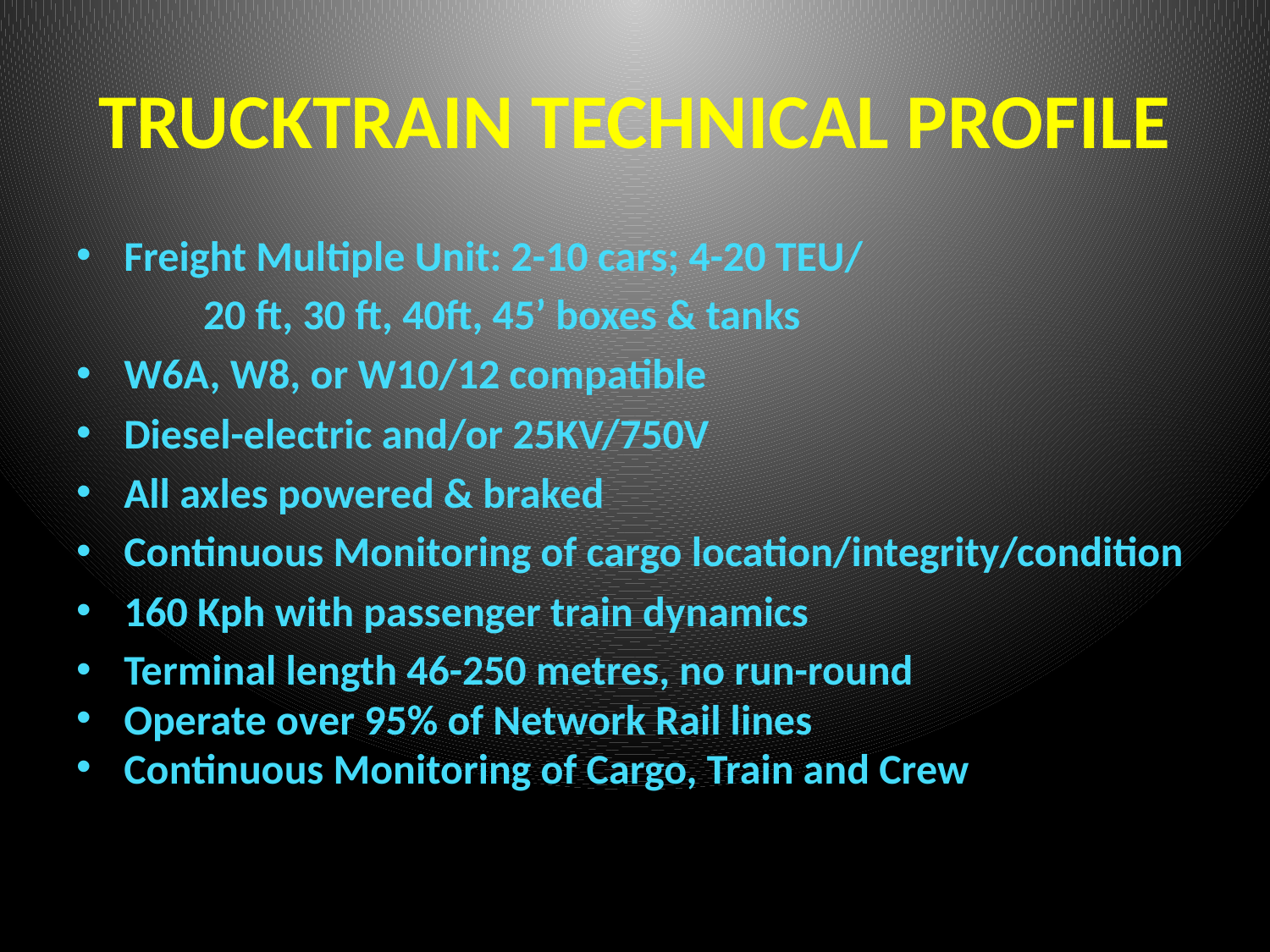

# TRUCKTRAIN TECHNICAL PROFILE
Freight Multiple Unit: 2-10 cars; 4-20 TEU/
	20 ft, 30 ft, 40ft, 45’ boxes & tanks
W6A, W8, or W10/12 compatible
Diesel-electric and/or 25KV/750V
All axles powered & braked
Continuous Monitoring of cargo location/integrity/condition
160 Kph with passenger train dynamics
Terminal length 46-250 metres, no run-round
Operate over 95% of Network Rail lines
Continuous Monitoring of Cargo, Train and Crew